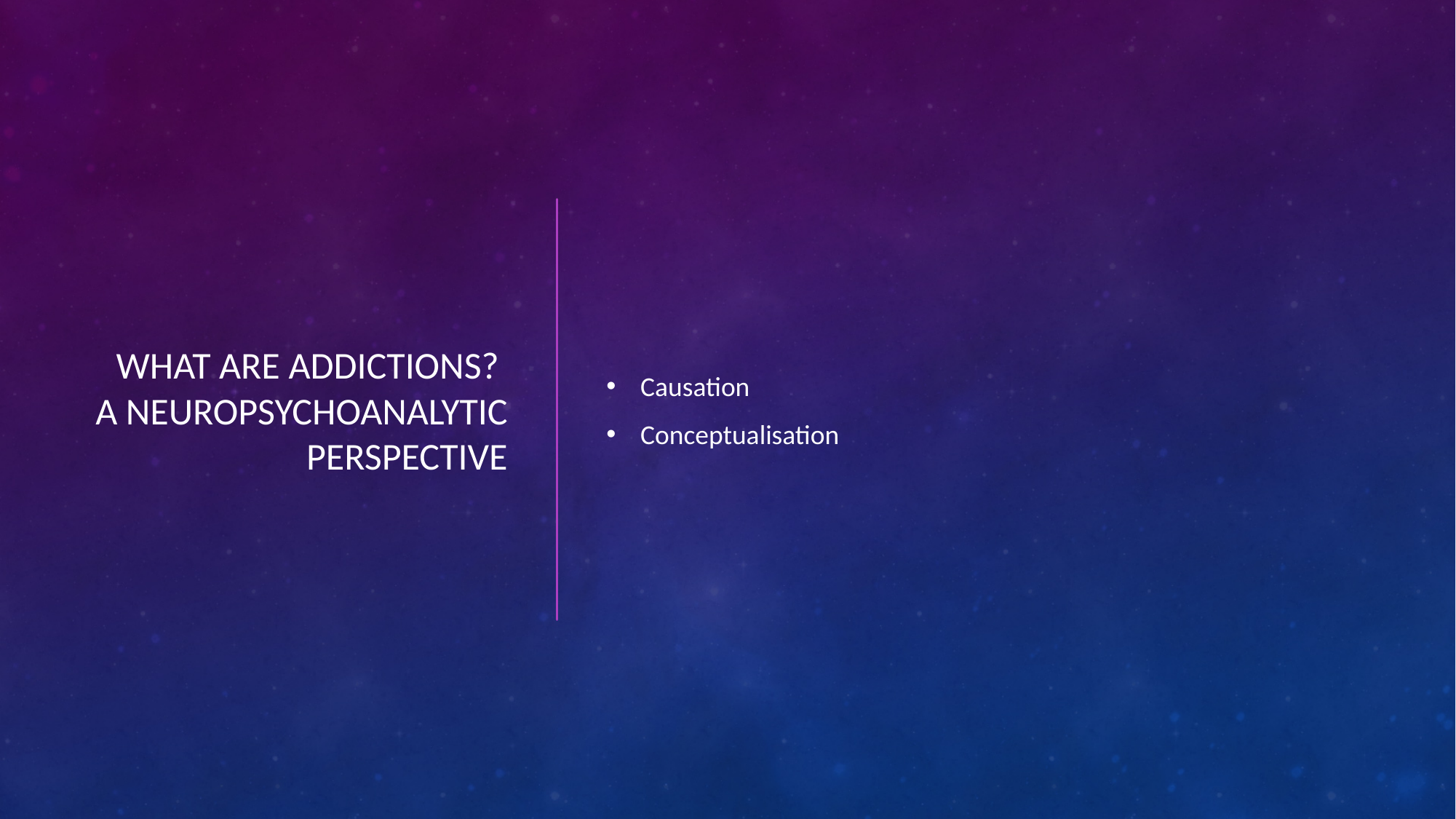

# What are addictions? A neuropsychoanalytic perspective
Causation
Conceptualisation